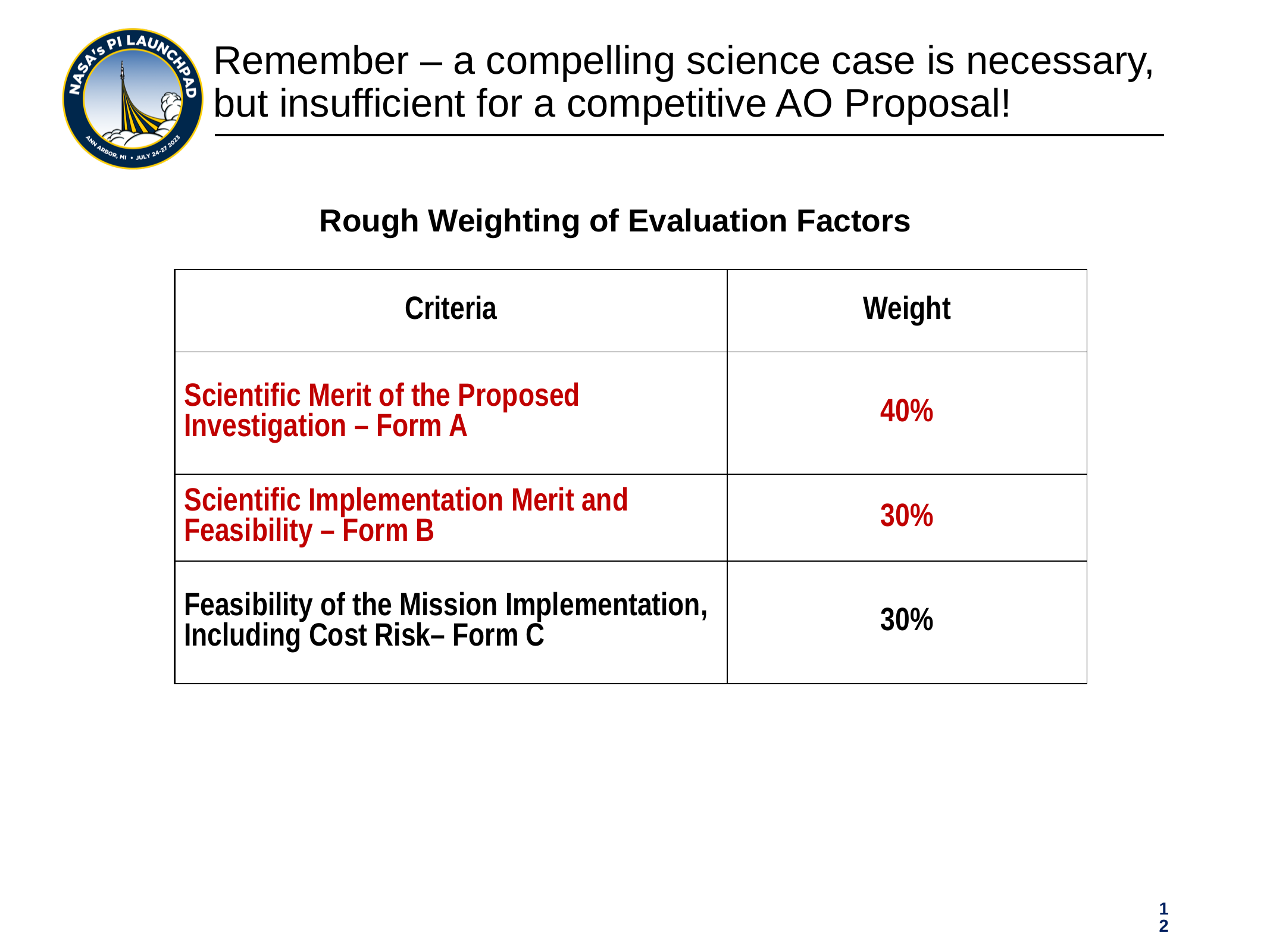

# Remember – a compelling science case is necessary, but insufficient for a competitive AO Proposal!
Rough Weighting of Evaluation Factors
| Criteria | Weight |
| --- | --- |
| Scientific Merit of the Proposed Investigation – Form A | 40% |
| Scientific Implementation Merit and Feasibility – Form B | 30% |
| Feasibility of the Mission Implementation, Including Cost Risk– Form C | 30% |
12